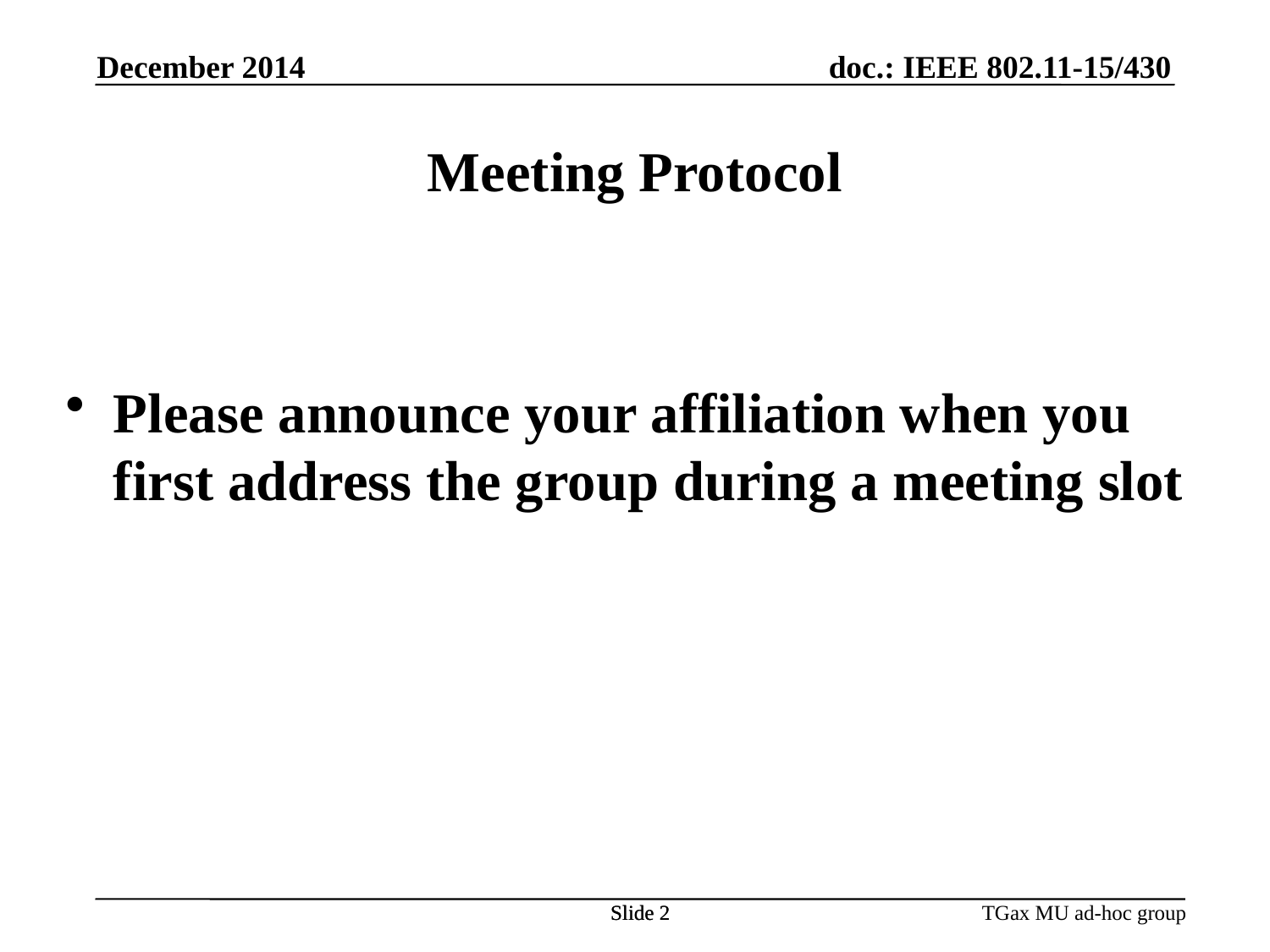

Meeting Protocol
December 2014
Please announce your affiliation when you first address the group during a meeting slot
Slide 2
Slide 2
TGax MU ad-hoc group